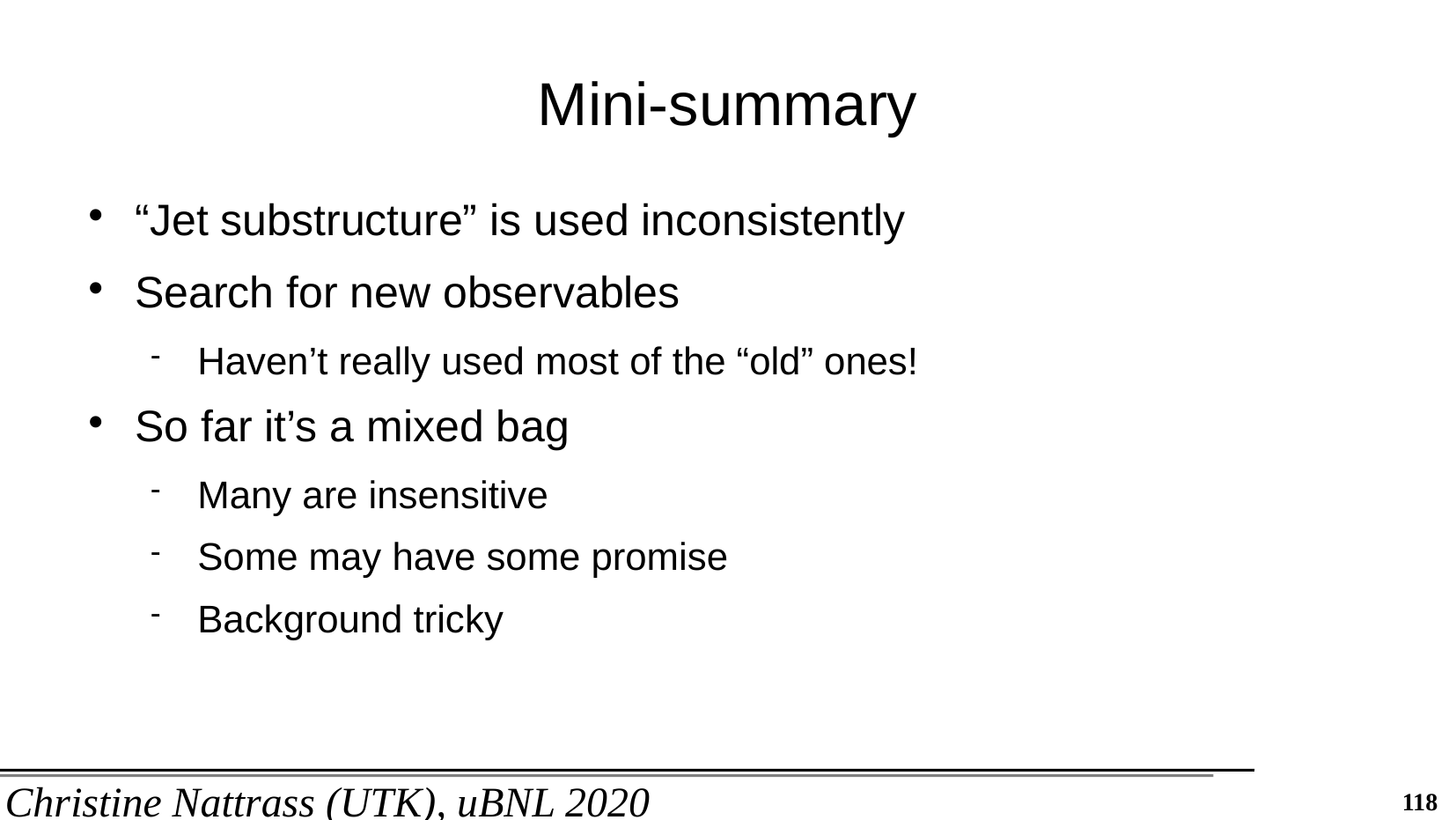

Mini-summary
“Jet substructure” is used inconsistently
Search for new observables
Haven’t really used most of the “old” ones!
So far it’s a mixed bag
Many are insensitive
Some may have some promise
Background tricky